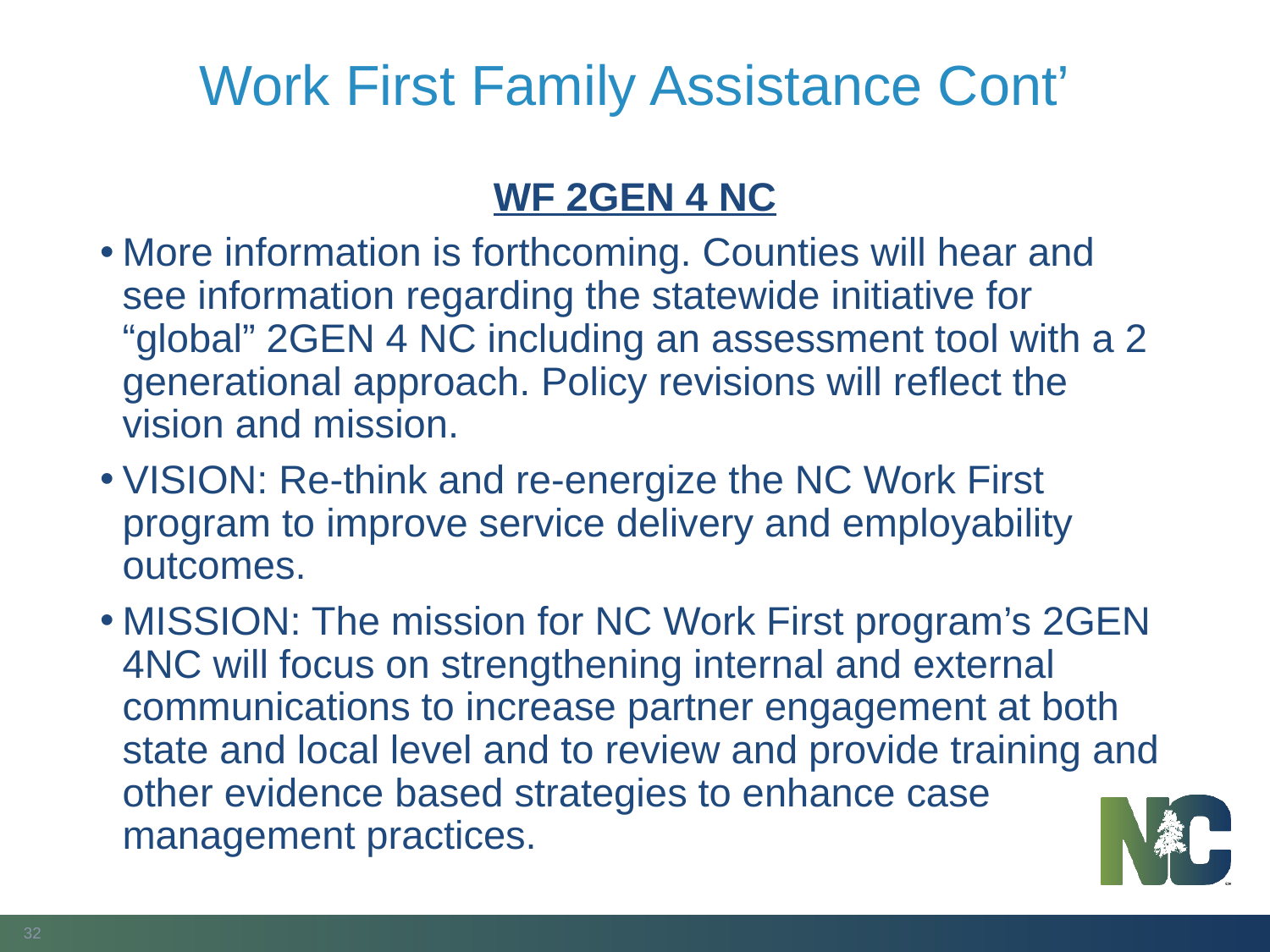

# Work First Family Assistance Cont’
WF 2GEN 4 NC
More information is forthcoming. Counties will hear and see information regarding the statewide initiative for “global” 2GEN 4 NC including an assessment tool with a 2 generational approach. Policy revisions will reflect the vision and mission.
VISION: Re-think and re-energize the NC Work First program to improve service delivery and employability outcomes.
MISSION: The mission for NC Work First program’s 2GEN 4NC will focus on strengthening internal and external communications to increase partner engagement at both state and local level and to review and provide training and other evidence based strategies to enhance case management practices.
32